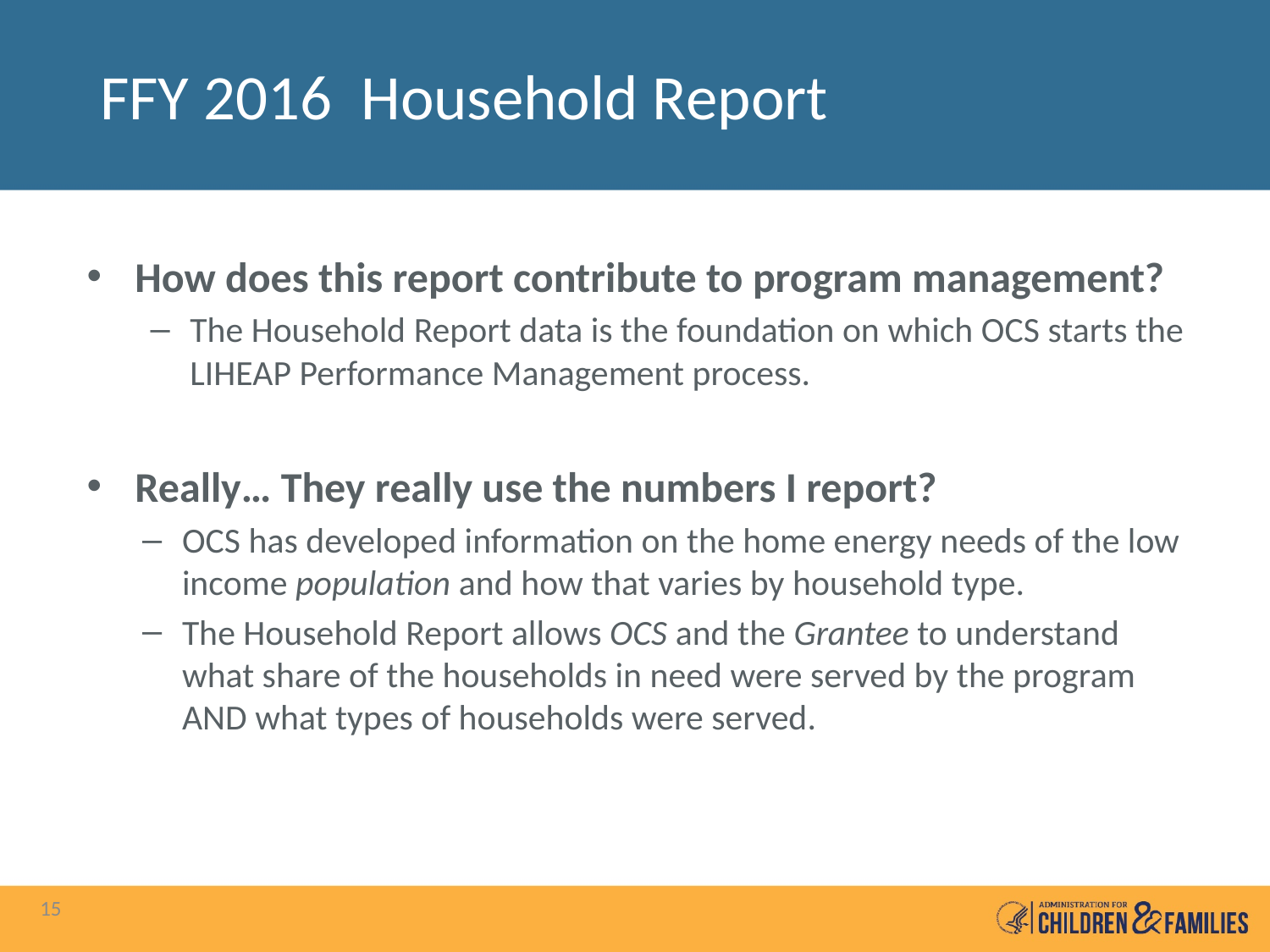

# FFY 2016  Household Report
How does this report contribute to program management?
The Household Report data is the foundation on which OCS starts the LIHEAP Performance Management process.

Really… They really use the numbers I report?
OCS has developed information on the home energy needs of the low income population and how that varies by household type.
The Household Report allows OCS and the Grantee to understand what share of the households in need were served by the program AND what types of households were served.
15